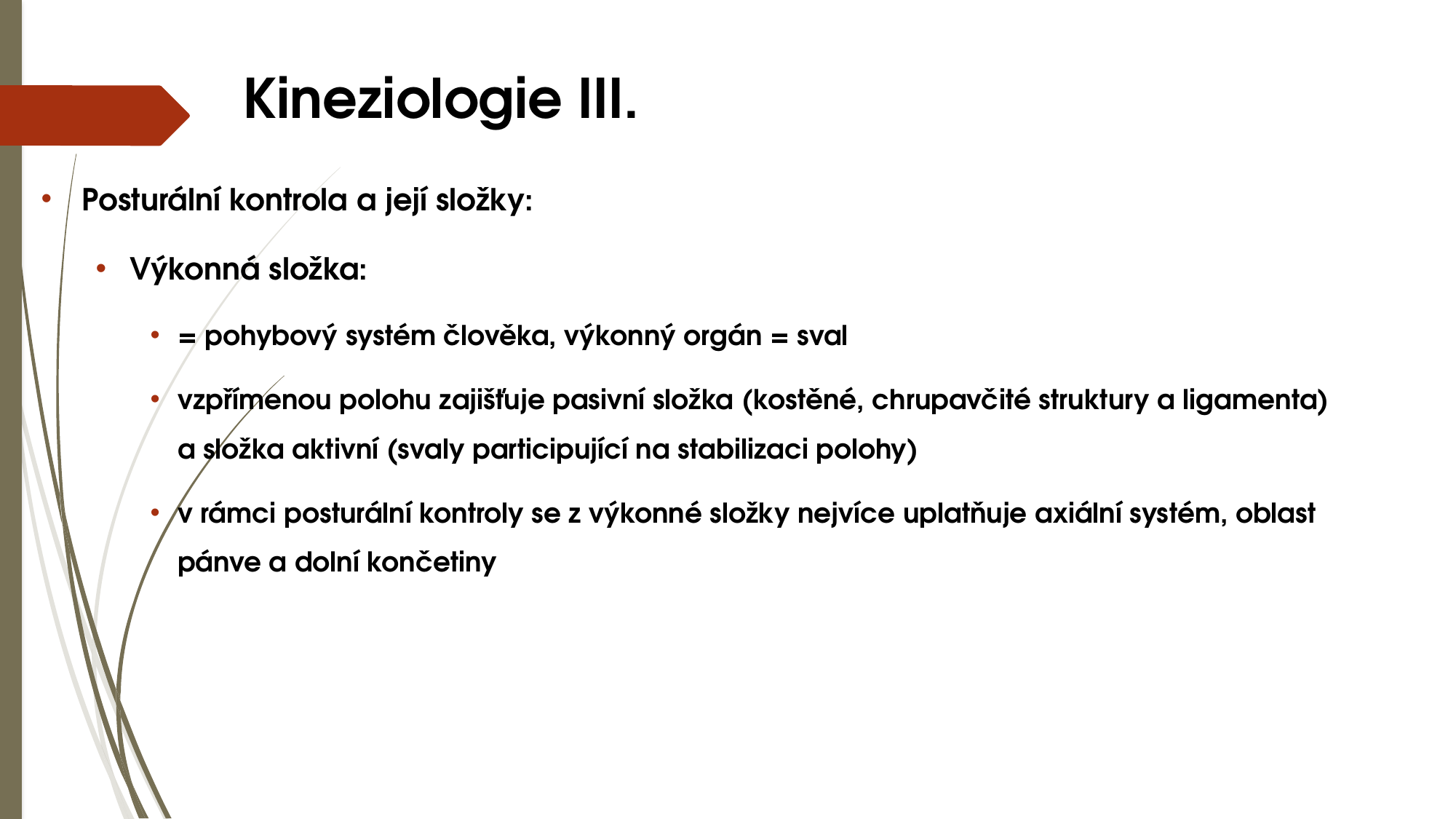

# Kineziologie III.
Posturální kontrola a její složky:
Výkonná složka:
= pohybový systém člověka, výkonný orgán = sval
vzpřímenou polohu zajišťuje pasivní složka (kostěné, chrupavčité struktury a ligamenta)
a složka aktivní (svaly participující na stabilizaci polohy)
v rámci posturální kontroly se z výkonné složky nejvíce uplatňuje axiální systém, oblast pánve a dolní končetiny